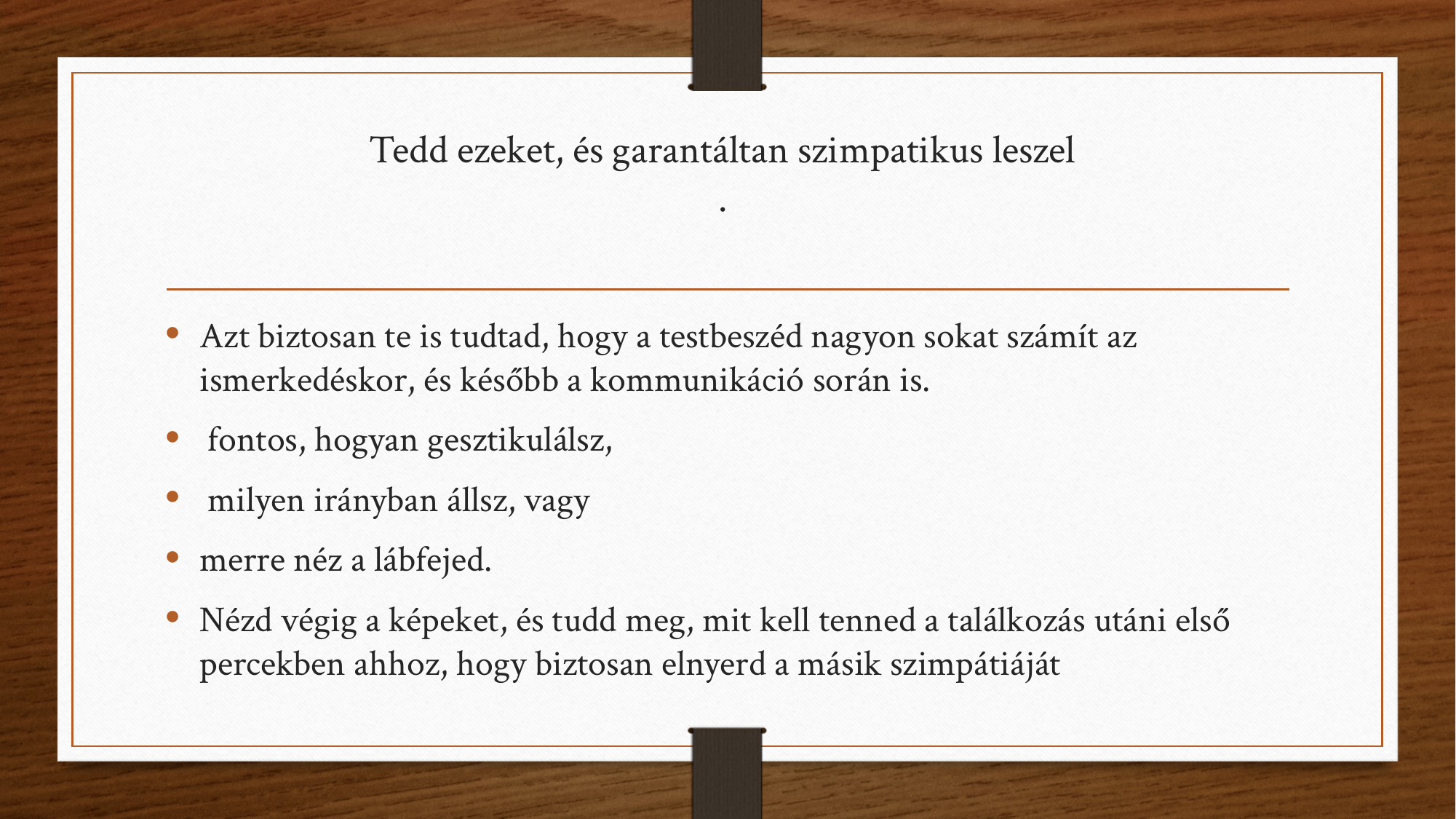

# Tedd ezeket, és garantáltan szimpatikus leszel .
Azt biztosan te is tudtad, hogy a testbeszéd nagyon sokat számít az ismerkedéskor, és később a kommunikáció során is.
 fontos, hogyan gesztikulálsz,
 milyen irányban állsz, vagy
merre néz a lábfejed.
Nézd végig a képeket, és tudd meg, mit kell tenned a találkozás utáni első percekben ahhoz, hogy biztosan elnyerd a másik szimpátiáját